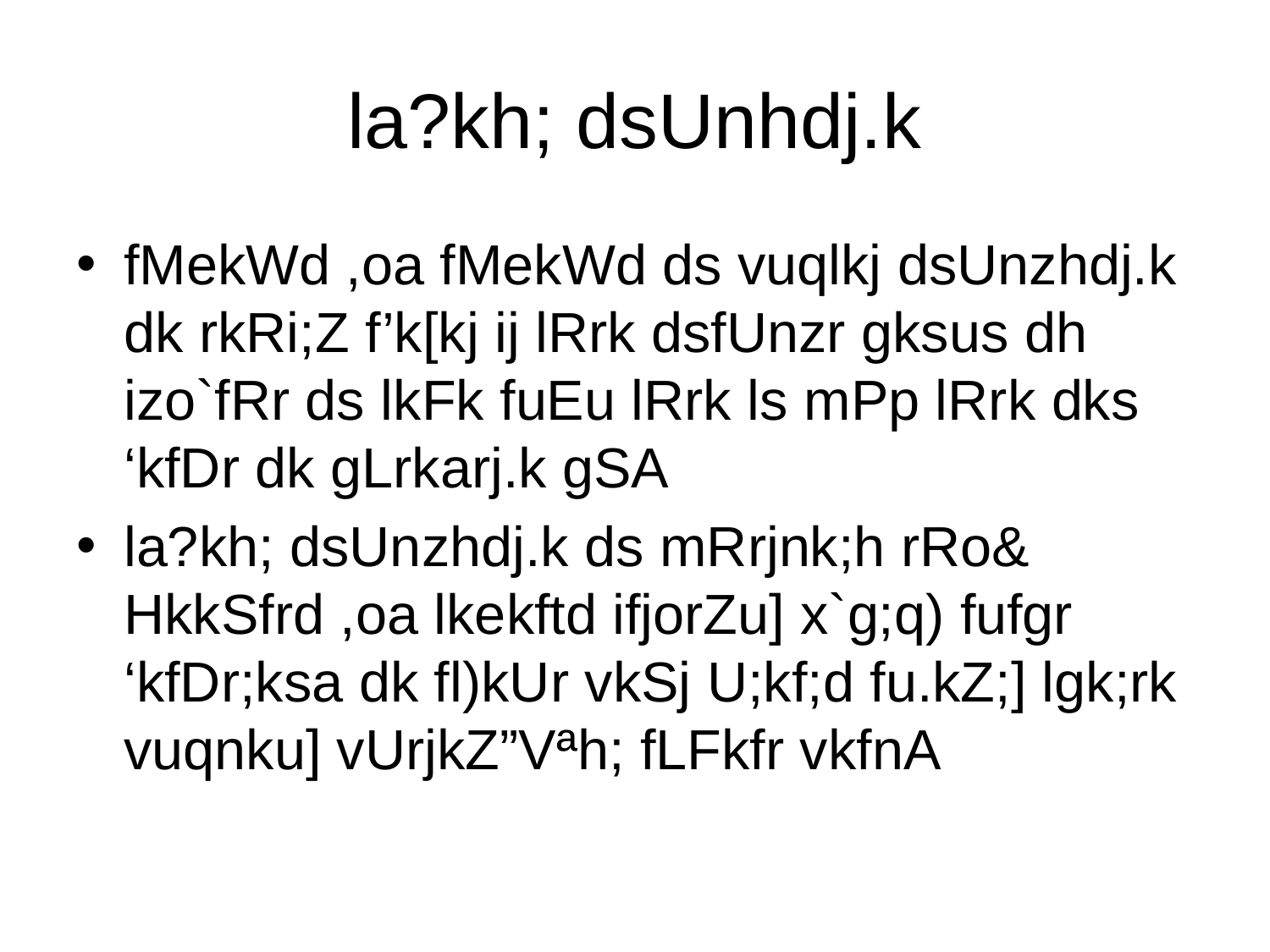

# la?kh; dsUnhdj.k
fMekWd ,oa fMekWd ds vuqlkj dsUnzhdj.k dk rkRi;Z f’k[kj ij lRrk dsfUnzr gksus dh izo`fRr ds lkFk fuEu lRrk ls mPp lRrk dks ‘kfDr dk gLrkarj.k gSA
la?kh; dsUnzhdj.k ds mRrjnk;h rRo& HkkSfrd ,oa lkekftd ifjorZu] x`g;q) fufgr ‘kfDr;ksa dk fl)kUr vkSj U;kf;d fu.kZ;] lgk;rk vuqnku] vUrjkZ”Vªh; fLFkfr vkfnA